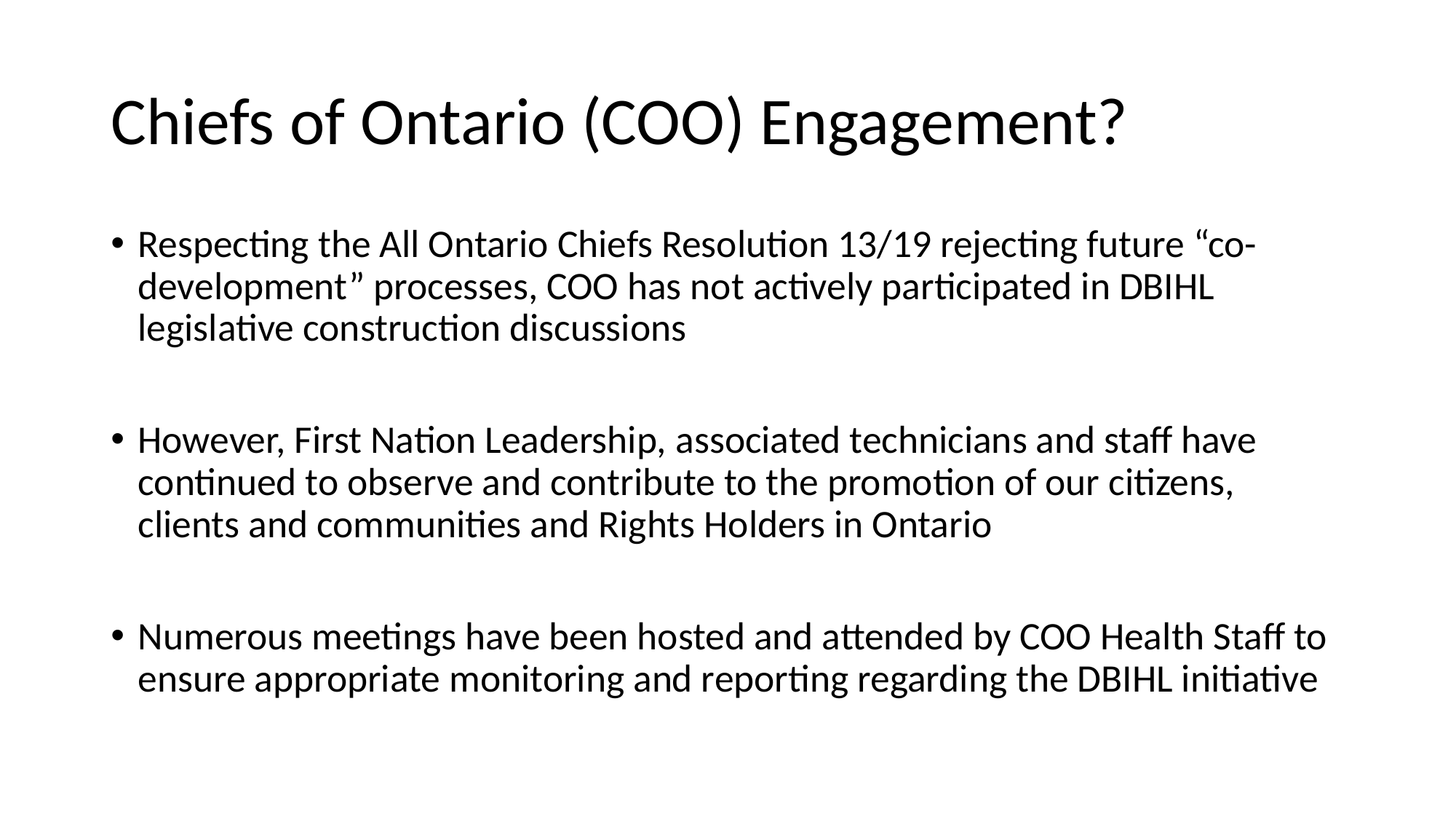

# Chiefs of Ontario (COO) Engagement?
Respecting the All Ontario Chiefs Resolution 13/19 rejecting future “co-development” processes, COO has not actively participated in DBIHL legislative construction discussions

However, First Nation Leadership, associated technicians and staff have continued to observe and contribute to the promotion of our citizens, clients and communities and Rights Holders in Ontario

Numerous meetings have been hosted and attended by COO Health Staff to ensure appropriate monitoring and reporting regarding the DBIHL initiative